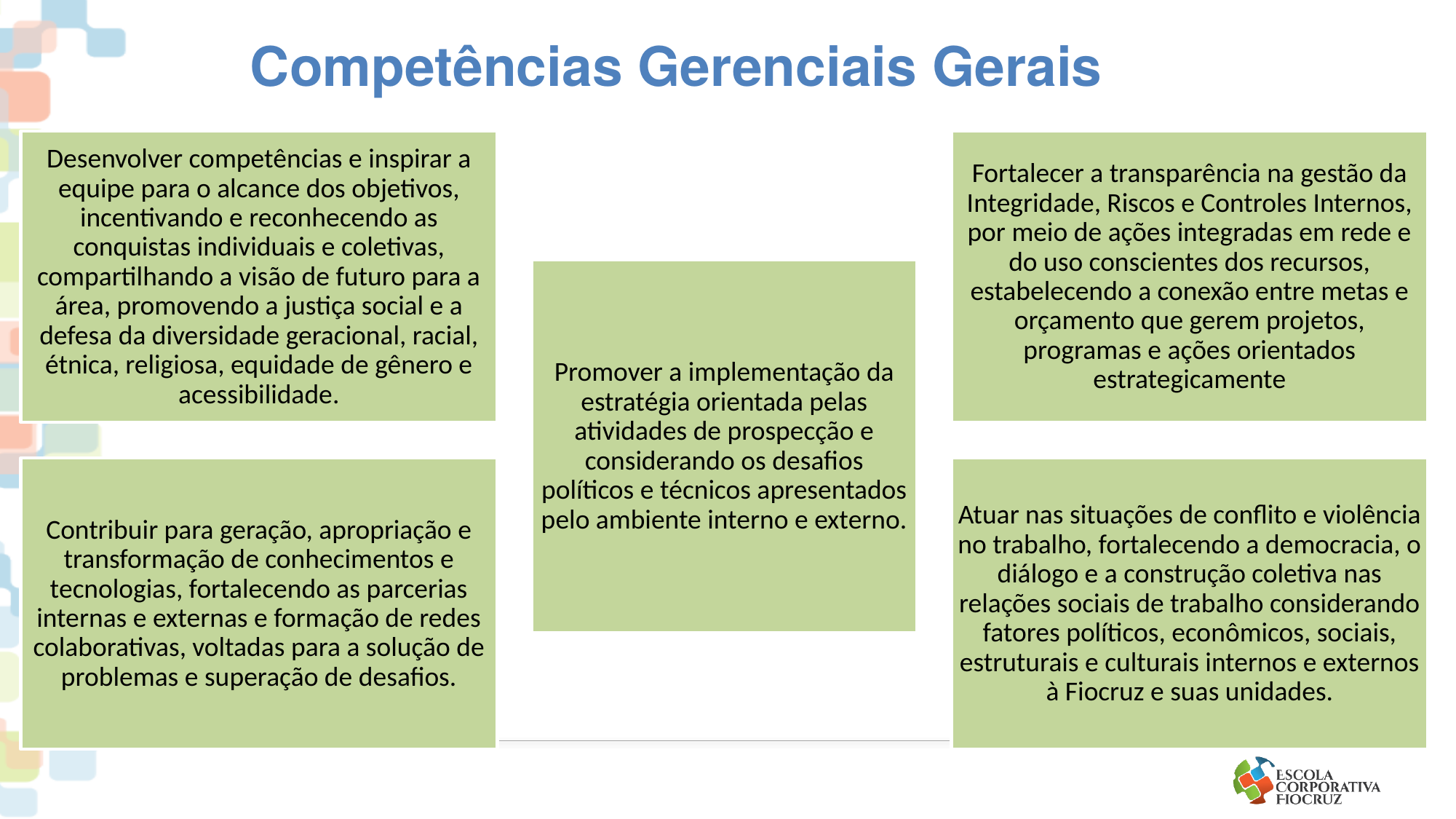

Competências Gerenciais Gerais
Desenvolver competências e inspirar a equipe para o alcance dos objetivos, incentivando e reconhecendo as conquistas individuais e coletivas, compartilhando a visão de futuro para a área, promovendo a justiça social e a defesa da diversidade geracional, racial, étnica, religiosa, equidade de gênero e acessibilidade.
Fortalecer a transparência na gestão da Integridade, Riscos e Controles Internos, por meio de ações integradas em rede e do uso conscientes dos recursos, estabelecendo a conexão entre metas e orçamento que gerem projetos, programas e ações orientados estrategicamente
Promover a implementação da estratégia orientada pelas atividades de prospecção e considerando os desafios políticos e técnicos apresentados pelo ambiente interno e externo.
Contribuir para geração, apropriação e transformação de conhecimentos e tecnologias, fortalecendo as parcerias internas e externas e formação de redes colaborativas, voltadas para a solução de problemas e superação de desafios.
Atuar nas situações de conflito e violência no trabalho, fortalecendo a democracia, o diálogo e a construção coletiva nas relações sociais de trabalho considerando fatores políticos, econômicos, sociais, estruturais e culturais internos e externos à Fiocruz e suas unidades.